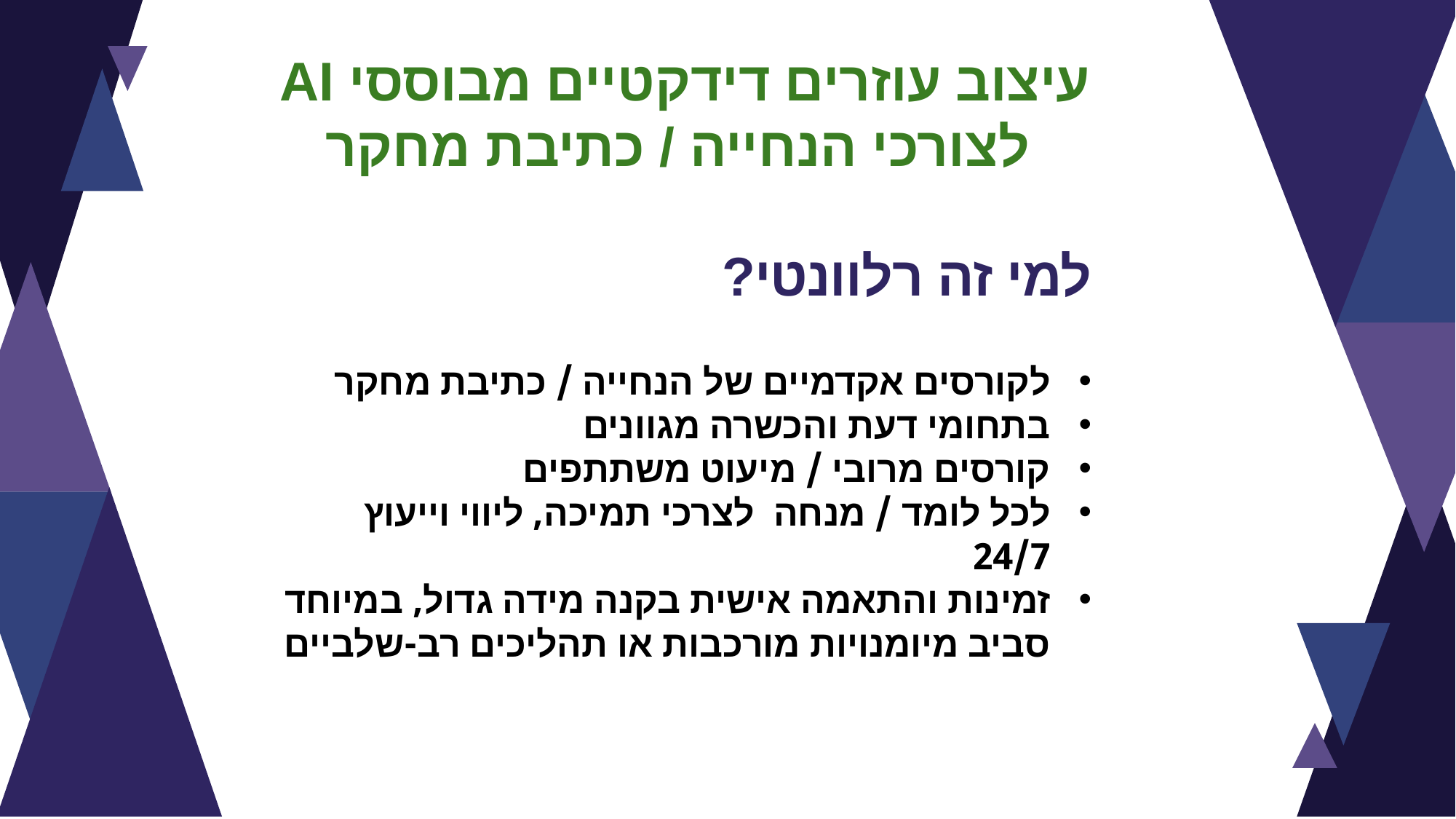

עיצוב עוזרים דידקטיים מבוססי AI
לצורכי הנחייה / כתיבת מחקר
למי זה רלוונטי?
לקורסים אקדמיים של הנחייה / כתיבת מחקר
בתחומי דעת והכשרה מגוונים
קורסים מרובי / מיעוט משתתפים
לכל לומד / מנחה  לצרכי תמיכה, ליווי וייעוץ 24/7
זמינות והתאמה אישית בקנה מידה גדול, במיוחד סביב מיומנויות מורכבות או תהליכים רב-שלביים